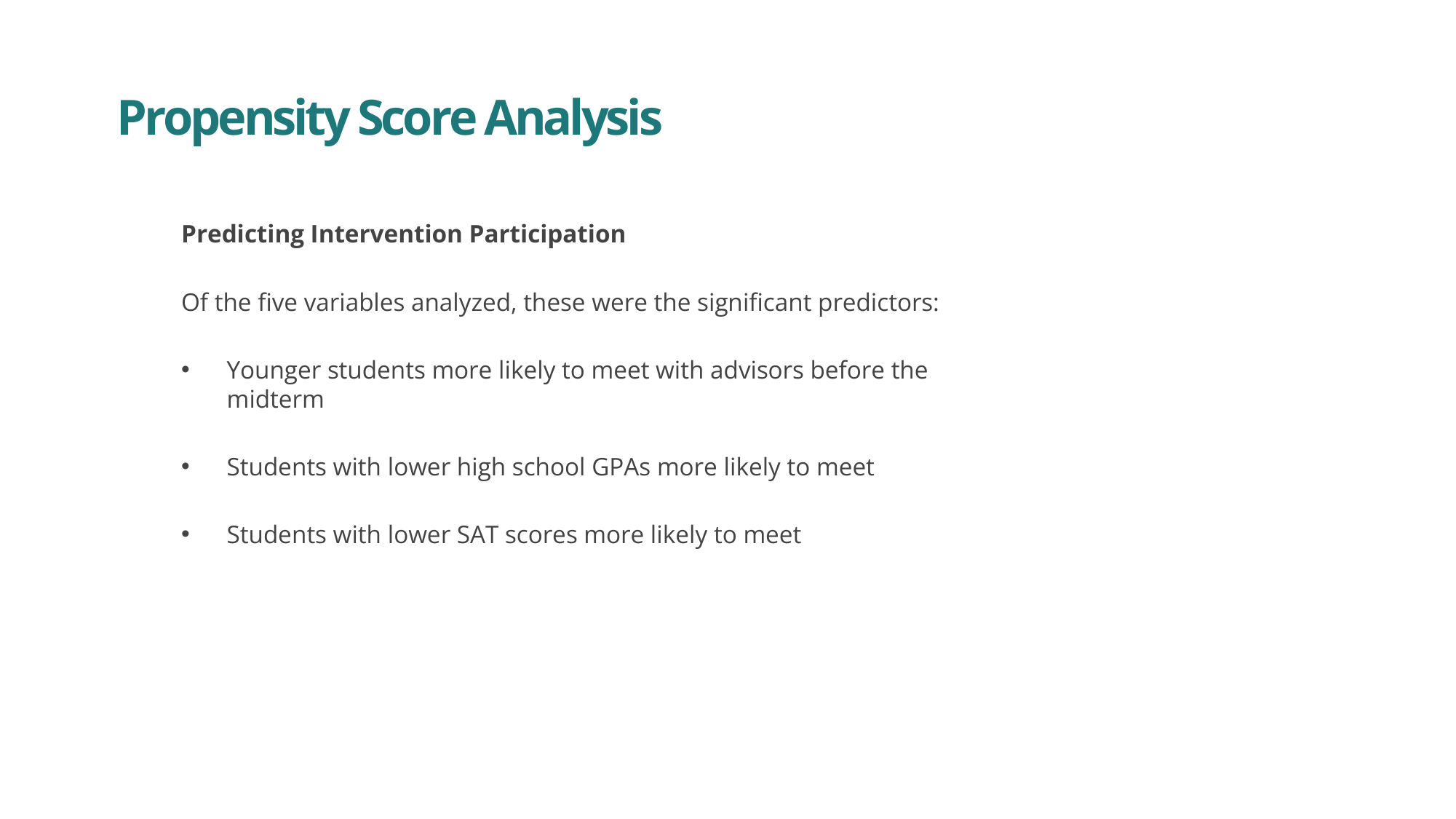

# Propensity Score Analysis
Predicting Intervention Participation

Of the five variables analyzed, these were the significant predictors:

Younger students more likely to meet with advisors before the midterm

Students with lower high school GPAs more likely to meet

Students with lower SAT scores more likely to meet